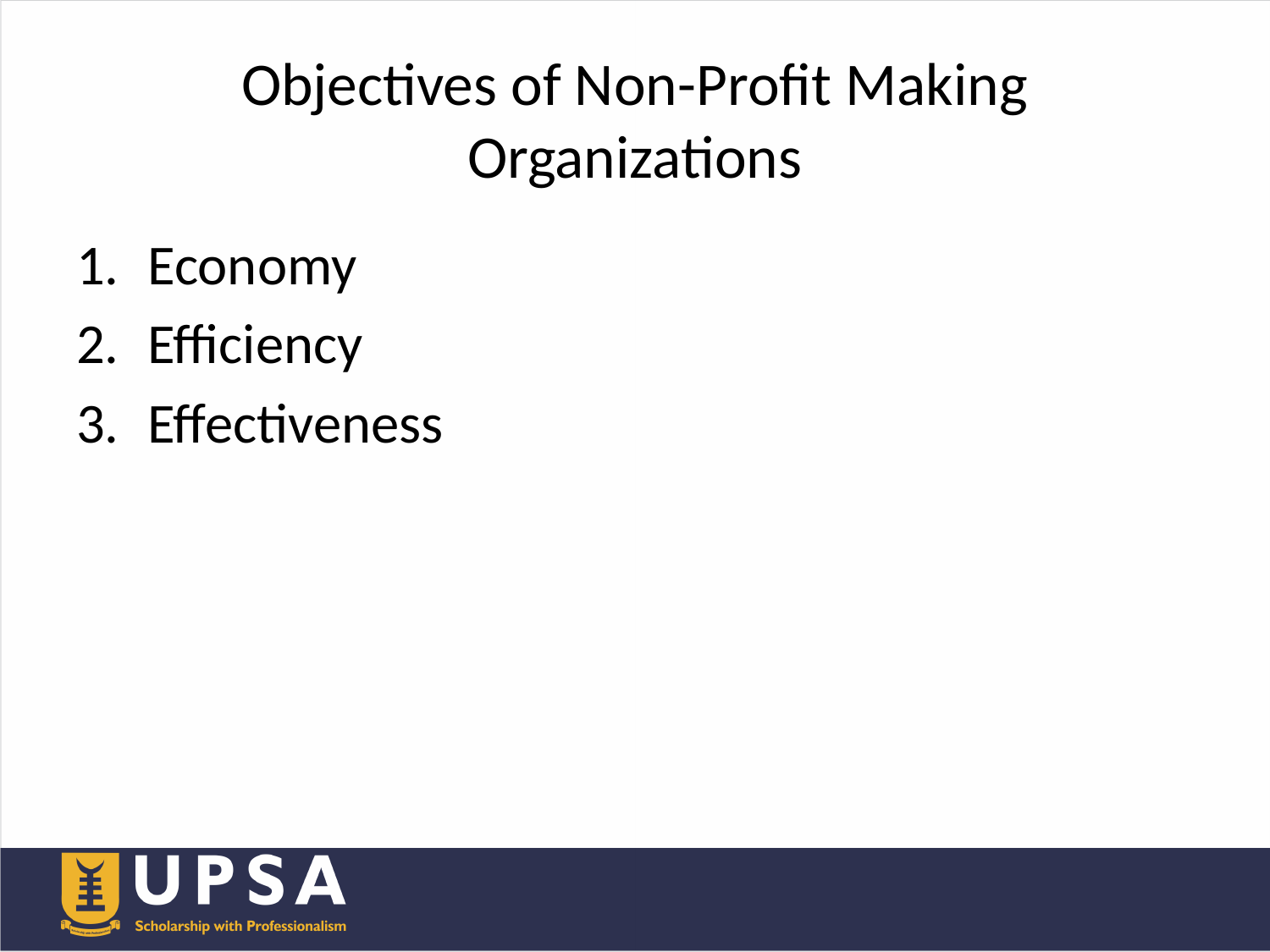

# Objectives of Non-Profit Making Organizations
Economy
Efficiency
Effectiveness